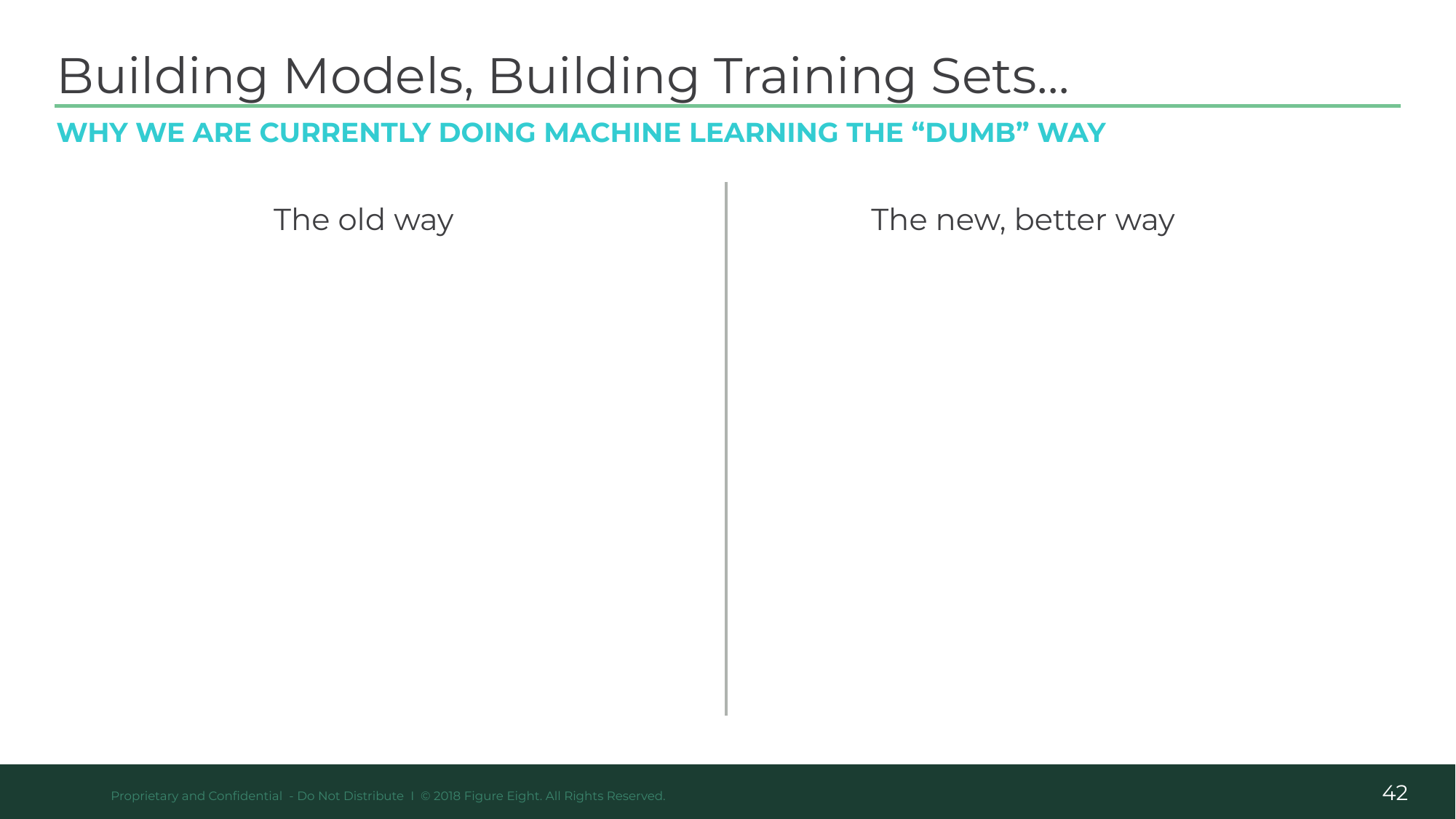

# Building Models, Building Training Sets…
WHY WE ARE CURRENTLY DOING MACHINE LEARNING THE “DUMB” WAY
The old way
The new, better way
42
Proprietary and Confidential  - Do Not Distribute  I  © 2018 Figure Eight. All Rights Reserved.